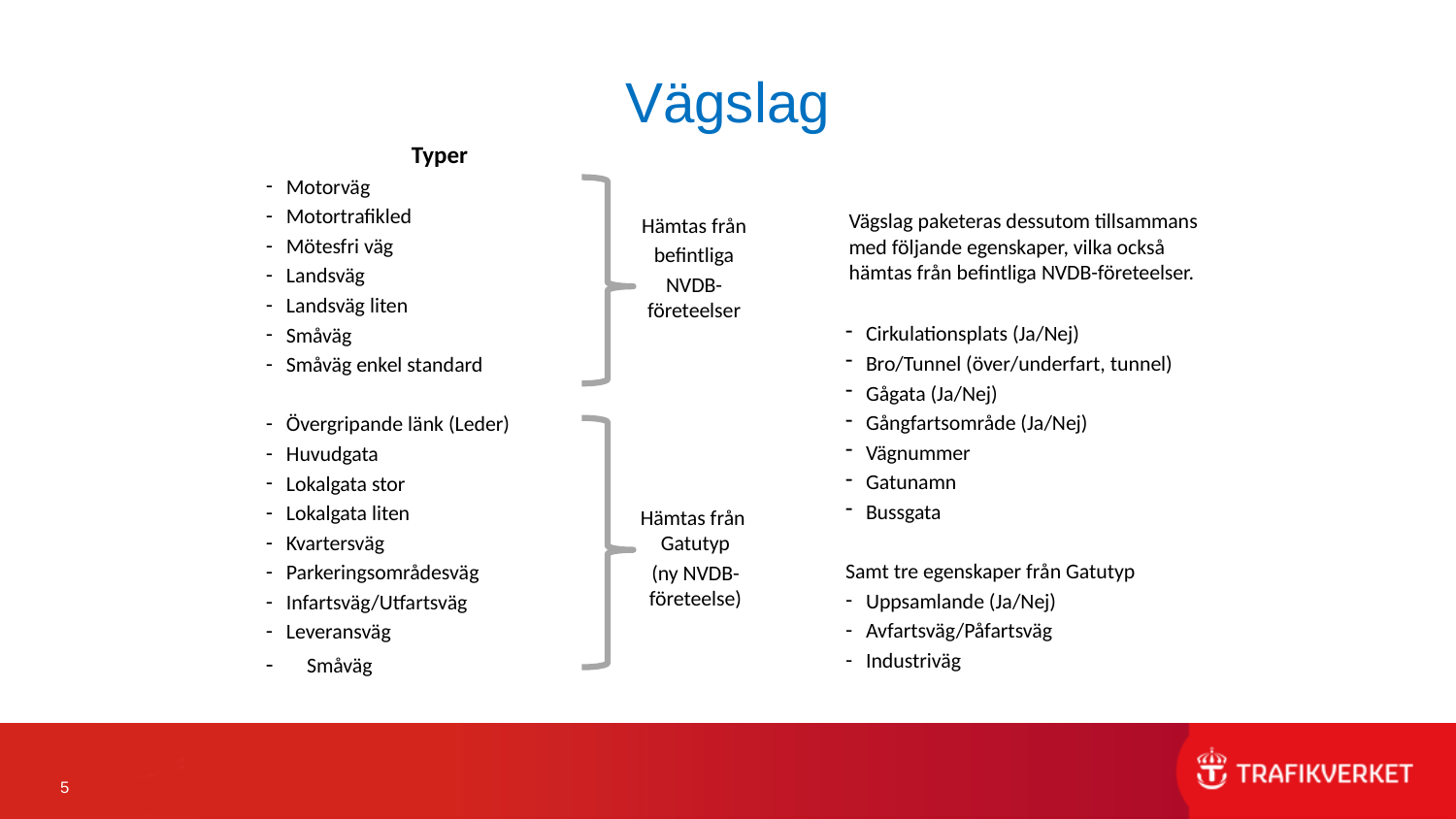

# Vägslag
	Typer
Motorväg
Motortrafikled
Mötesfri väg
Landsväg
Landsväg liten
Småväg
Småväg enkel standard

Övergripande länk (Leder)
Huvudgata
Lokalgata stor
Lokalgata liten
Kvartersväg
Parkeringsområdesväg
Infartsväg/Utfartsväg
Leveransväg
-      Småväg

Vägslag paketeras dessutom tillsammans med följande egenskaper, vilka också hämtas från befintliga NVDB-företeelser.
Hämtas från
befintliga
NVDB-företeelser
Cirkulationsplats (Ja/Nej)
Bro/Tunnel (över/underfart, tunnel)
Gågata (Ja/Nej)
Gångfartsområde (Ja/Nej)
Vägnummer
Gatunamn
Bussgata

Samt tre egenskaper från Gatutyp
Uppsamlande (Ja/Nej)
Avfartsväg/Påfartsväg
Industriväg

Hämtas från  Gatutyp
(ny NVDB-företeelse)